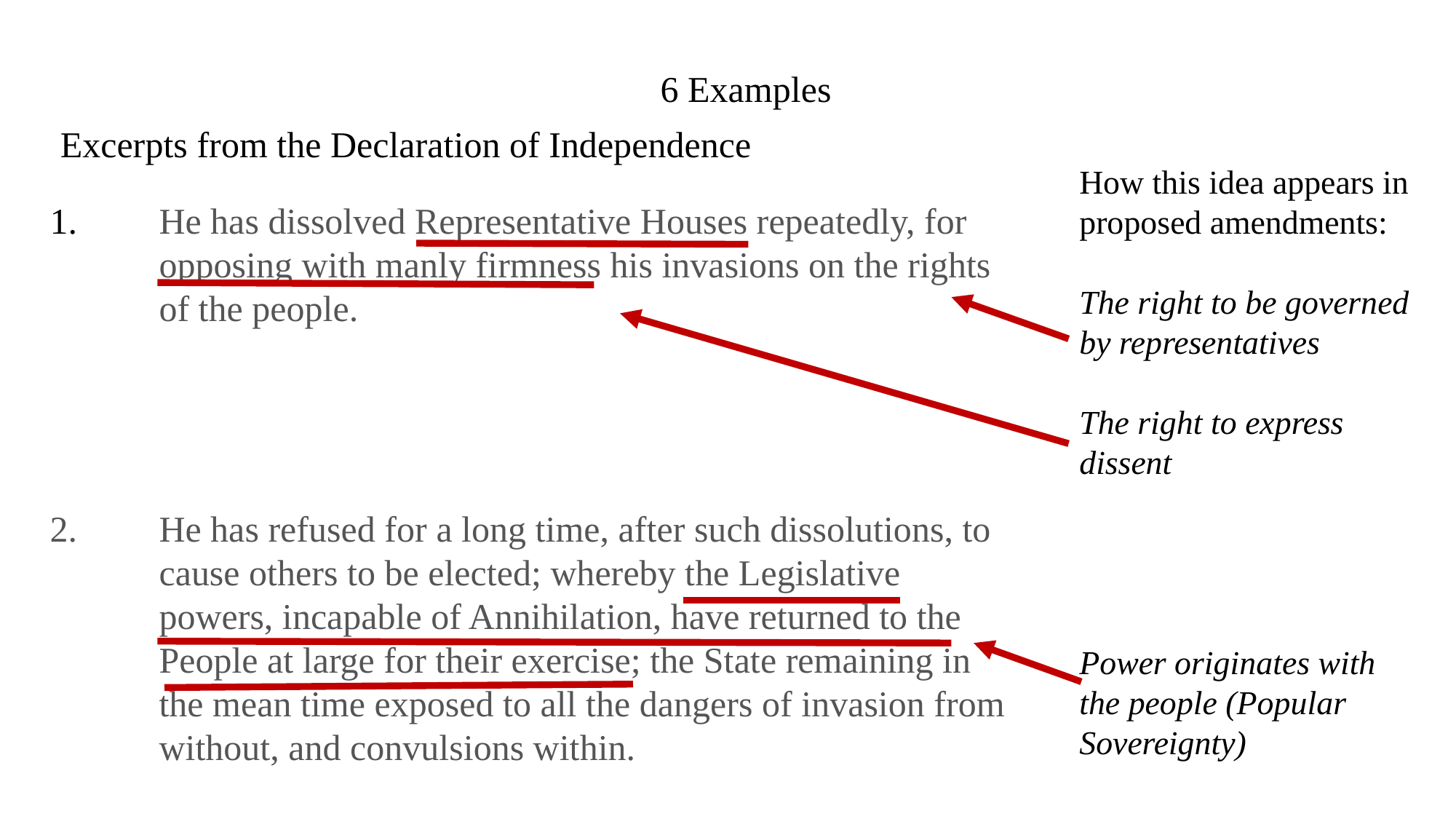

6 Examples
Excerpts from the Declaration of Independence
How this idea appears in proposed amendments:

The right to be governed by representatives

The right to express dissent

Power originates with the people (Popular Sovereignty)
He has dissolved Representative Houses repeatedly, for opposing with manly firmness his invasions on the rights of the people.

2. 	He has refused for a long time, after such dissolutions, to cause others to be elected; whereby the Legislative powers, incapable of Annihilation, have returned to the People at large for their exercise; the State remaining in the mean time exposed to all the dangers of invasion from without, and convulsions within.